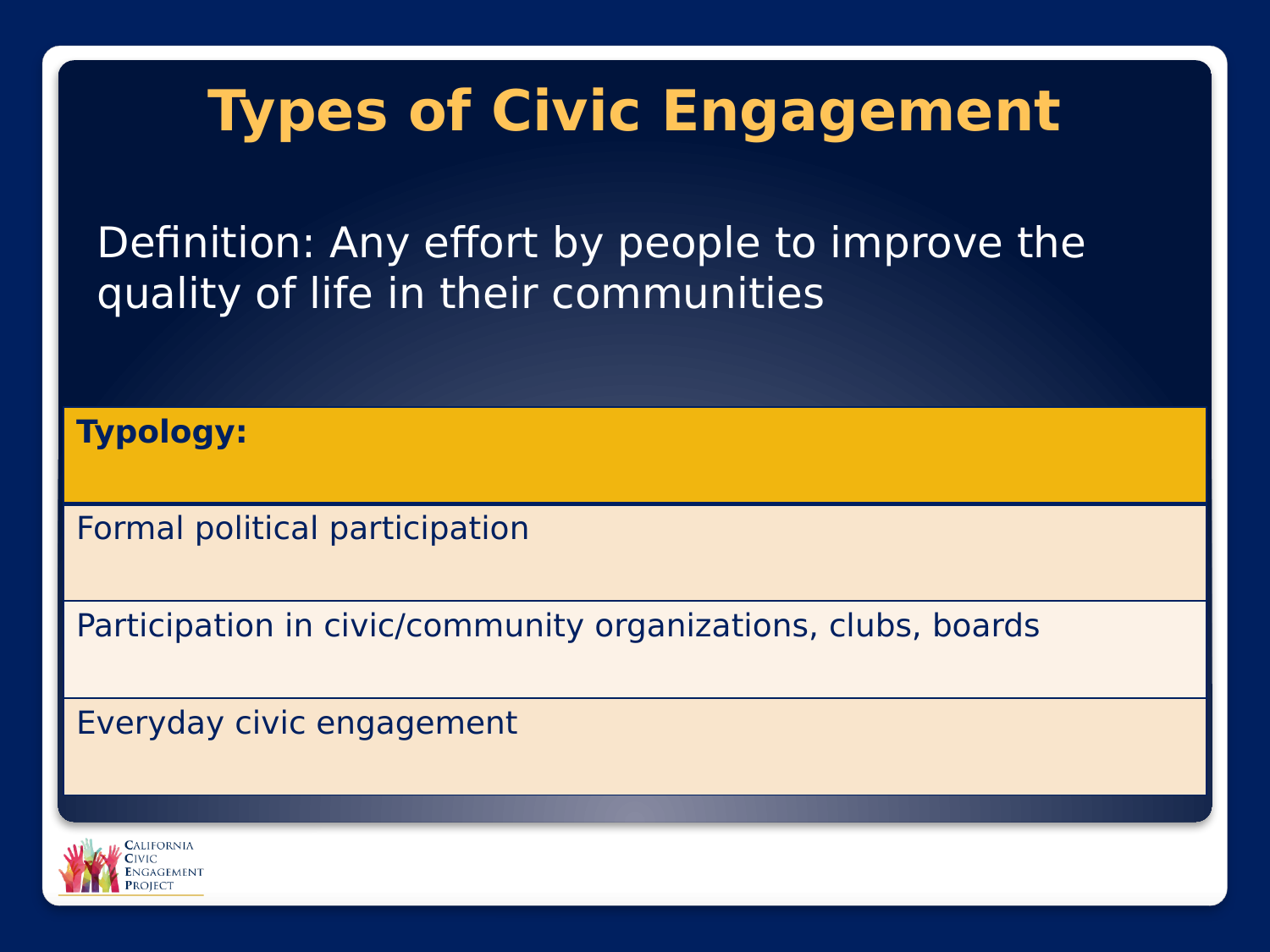

Types of Civic Engagement

Definition: Any effort by people to improve the quality of life in their communities

| Typology: |
| --- |
| Formal political participation |
| Participation in civic/community organizations, clubs, boards |
| Everyday civic engagement |